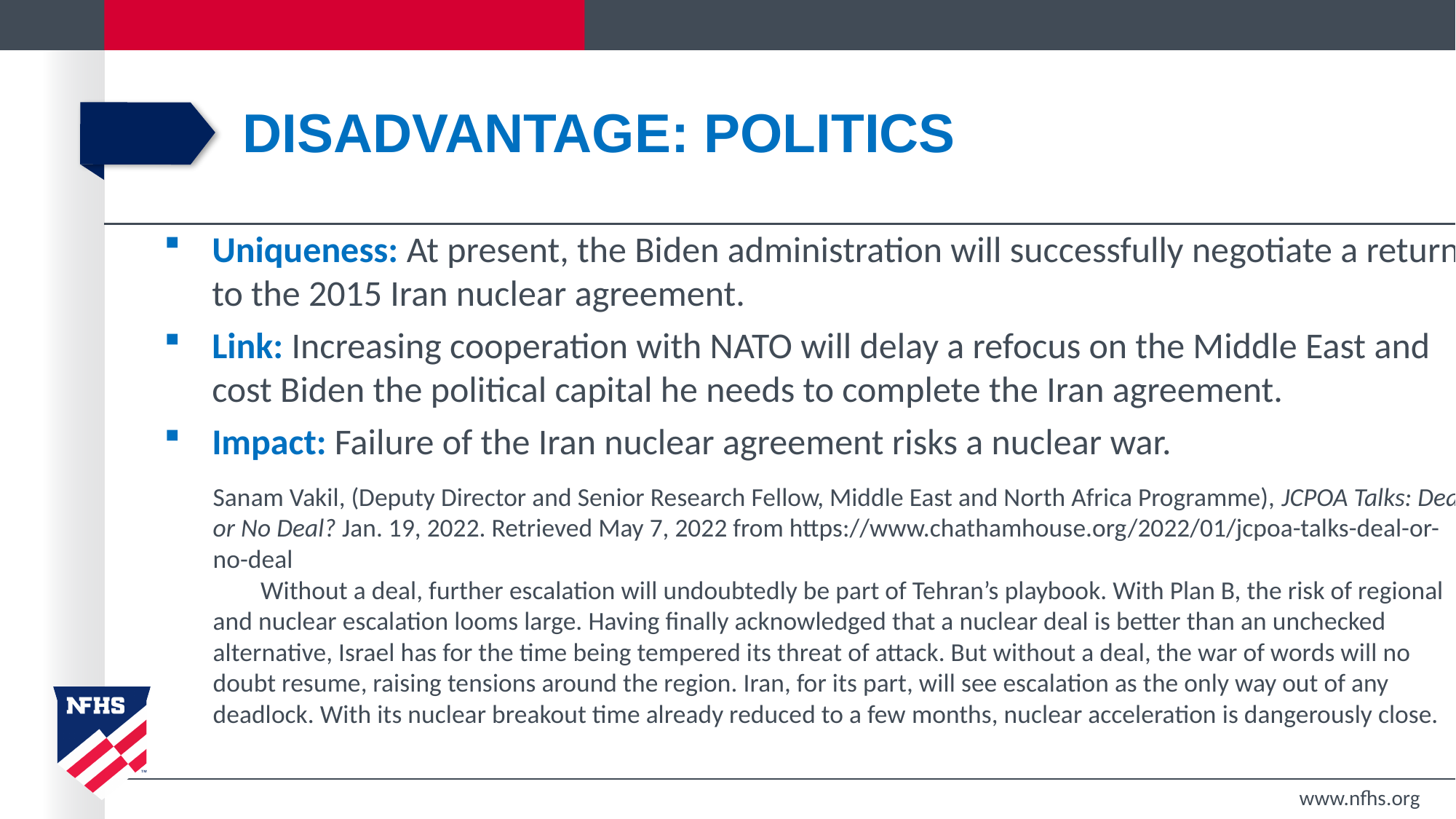

# Disadvantage: Politics
Uniqueness: At present, the Biden administration will successfully negotiate a return to the 2015 Iran nuclear agreement.
Link: Increasing cooperation with NATO will delay a refocus on the Middle East and cost Biden the political capital he needs to complete the Iran agreement.
Impact: Failure of the Iran nuclear agreement risks a nuclear war.
Sanam Vakil, (Deputy Director and Senior Research Fellow, Middle East and North Africa Programme), JCPOA Talks: Deal or No Deal? Jan. 19, 2022. Retrieved May 7, 2022 from https://www.chathamhouse.org/2022/01/jcpoa-talks-deal-or-no-deal
Without a deal, further escalation will undoubtedly be part of Tehran’s playbook. With Plan B, the risk of regional and nuclear escalation looms large. Having finally acknowledged that a nuclear deal is better than an unchecked alternative, Israel has for the time being tempered its threat of attack. But without a deal, the war of words will no doubt resume, raising tensions around the region. Iran, for its part, will see escalation as the only way out of any deadlock. With its nuclear breakout time already reduced to a few months, nuclear acceleration is dangerously close.
www.nfhs.org